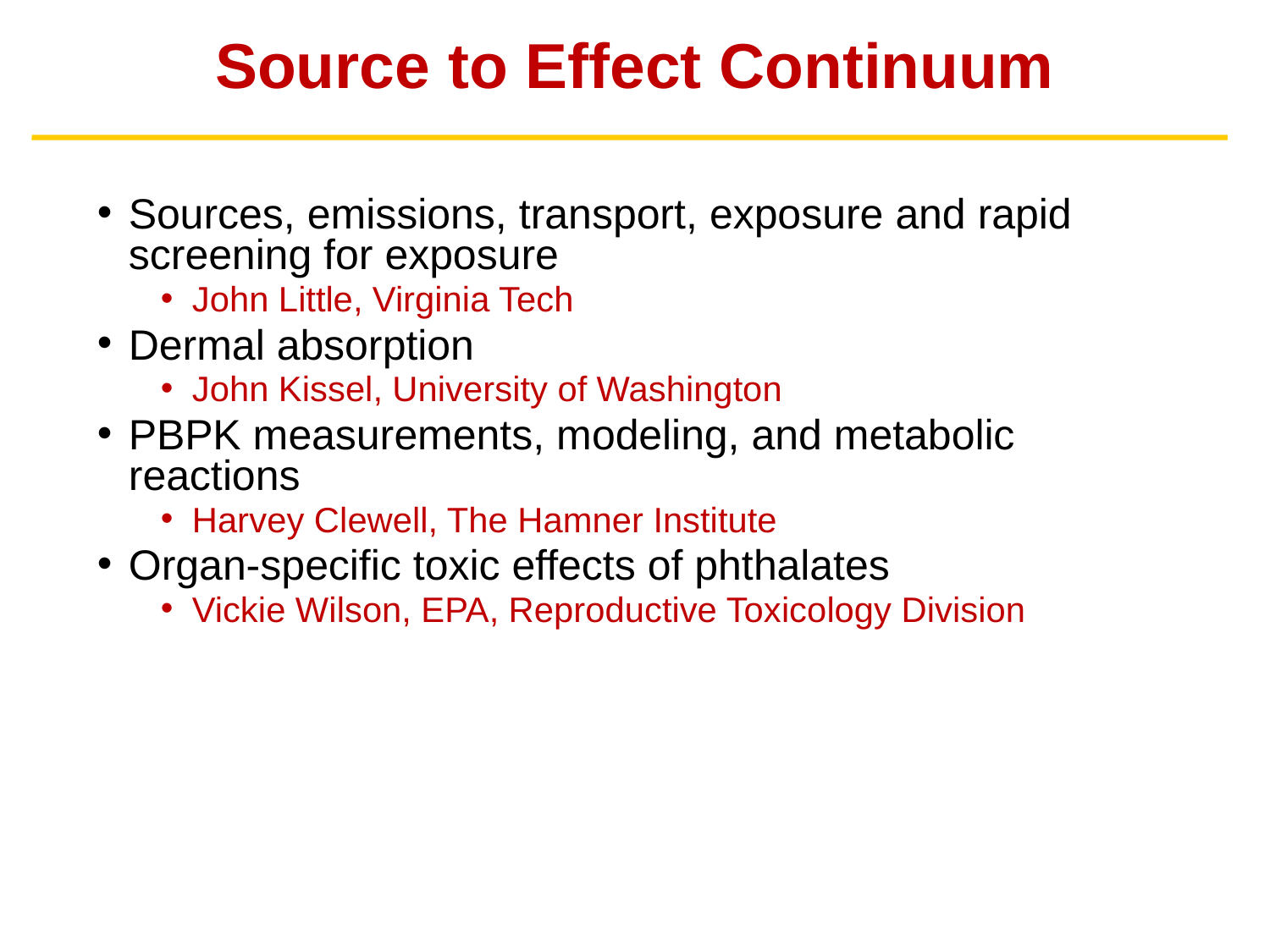

# Source to Effect Continuum

Sources, emissions, transport, exposure and rapid screening for exposure
John Little, Virginia Tech
Dermal absorption
John Kissel, University of Washington
PBPK measurements, modeling, and metabolic reactions
Harvey Clewell, The Hamner Institute
Organ-specific toxic effects of phthalates
Vickie Wilson, EPA, Reproductive Toxicology Division